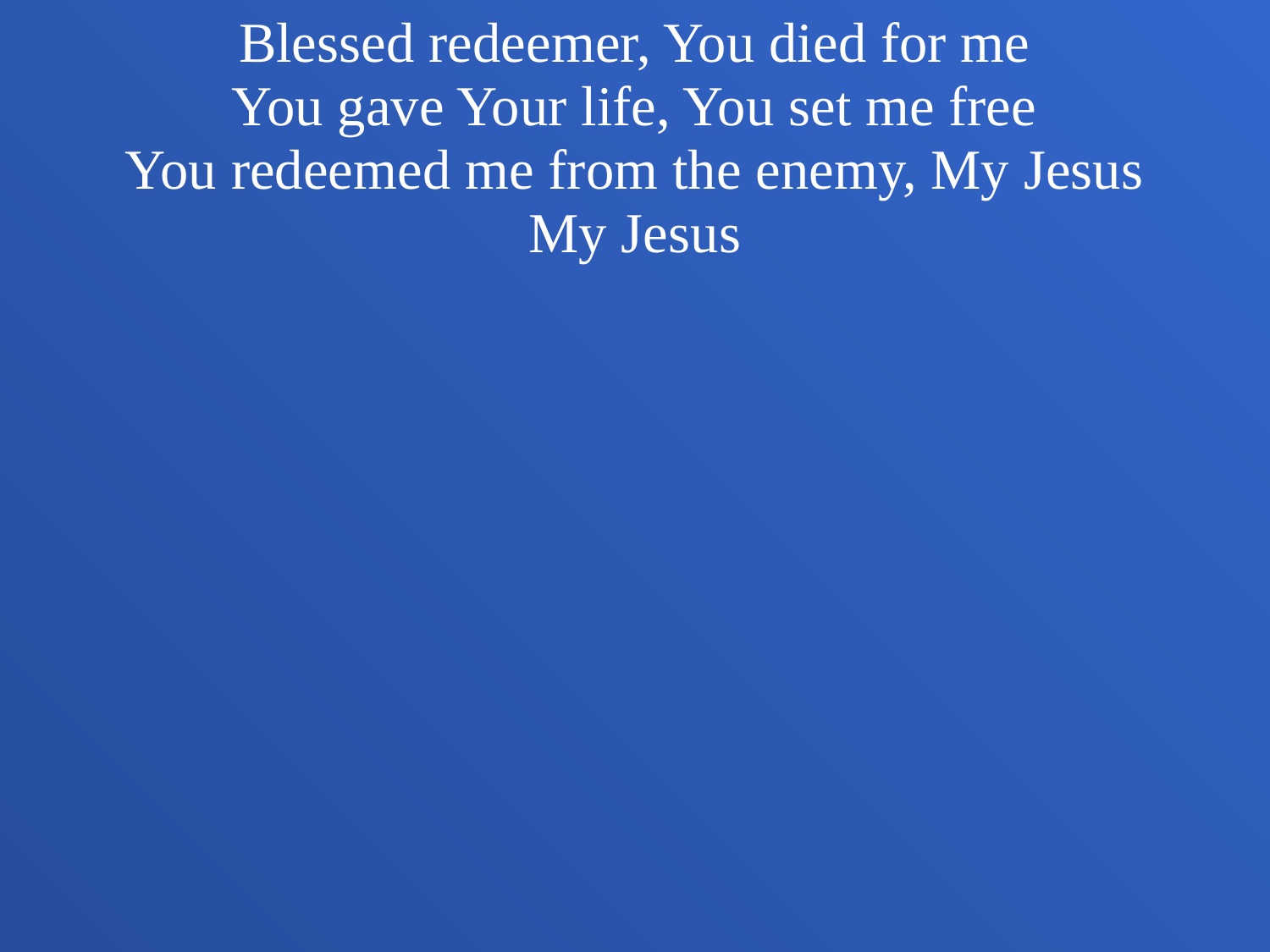

Blessed redeemer, You died for me
You gave Your life, You set me free
You redeemed me from the enemy, My Jesus
My Jesus